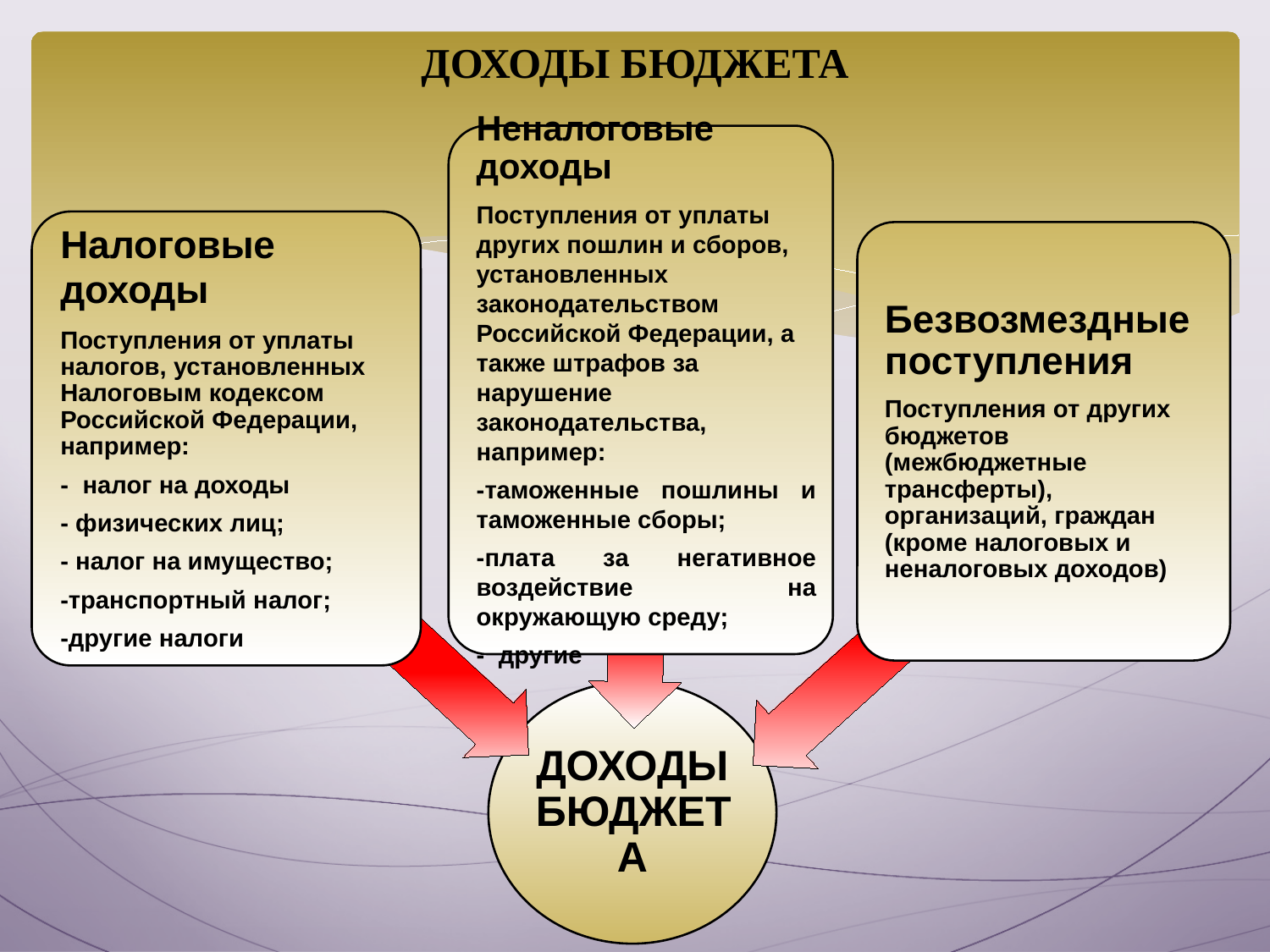

# ДОХОДЫ БЮДЖЕТА
ДОХОДЫ БЮДЖЕТА
Налоговые доходы
Поступления от уплаты налогов, установленных Налоговым кодексом Российской Федерации, например:
-  налог на доходы
- физических лиц;
- налог на имущество;
-транспортный налог;
-другие налоги
Неналоговые доходы
Поступления от уплаты других пошлин и сборов, установленных законодательством Российской Федерации, а также штрафов за нарушение законодательства, например:
-таможенные пошлины и таможенные сборы;
-плата за негативное воздействие на окружающую среду;
-  другие
Безвозмездные поступления
Поступления от других бюджетов (межбюджетные трансферты), организаций, граждан (кроме налоговых и неналоговых доходов)